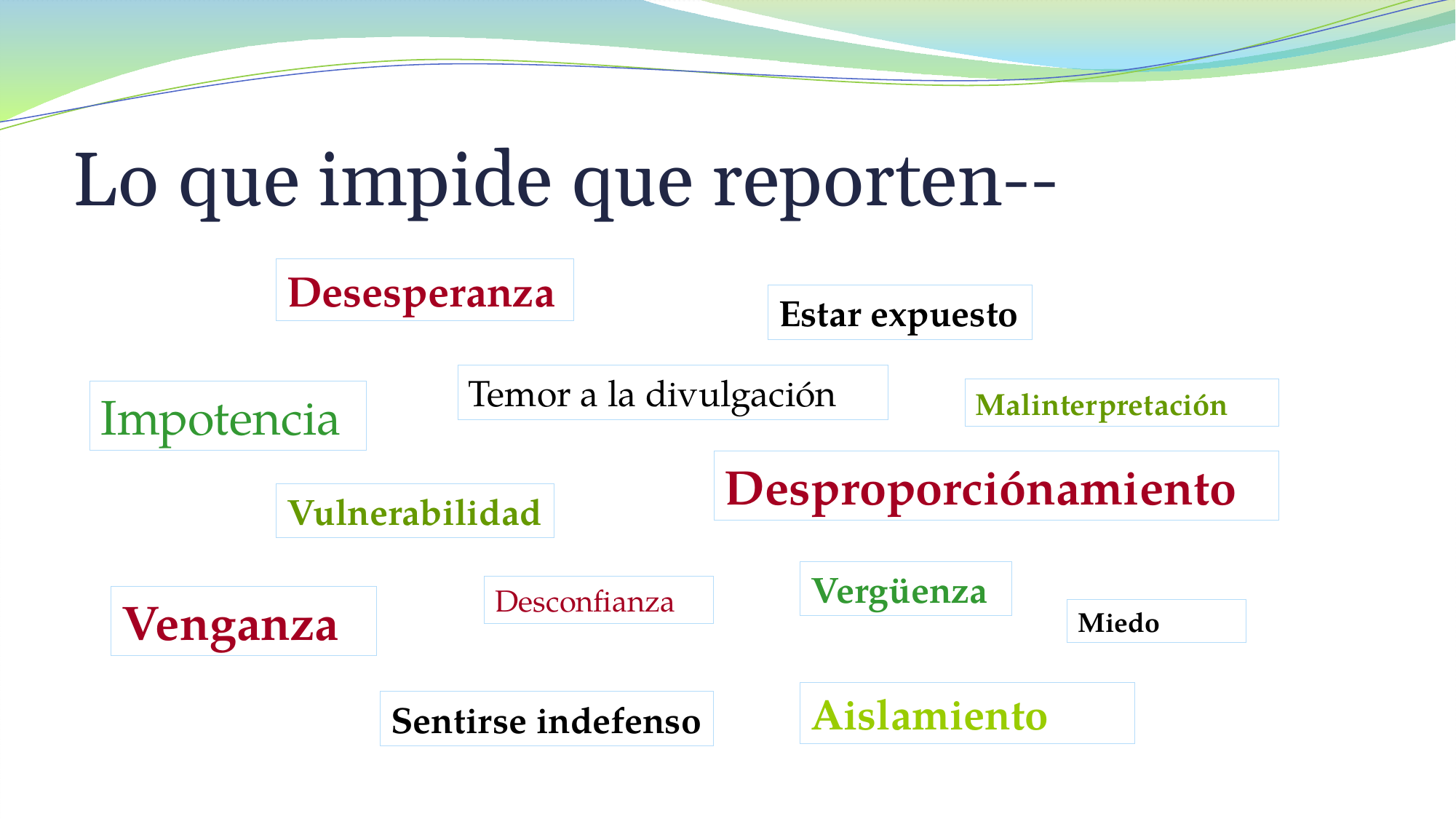

# Lo que impide que reporten--
Desesperanza
Estar expuesto
Temor a la divulgación
Malinterpretación
Impotencia
Desproporciónamiento
Vulnerabilidad
Vergüenza
Desconfianza
Venganza
Miedo
Aislamiento
Sentirse indefenso